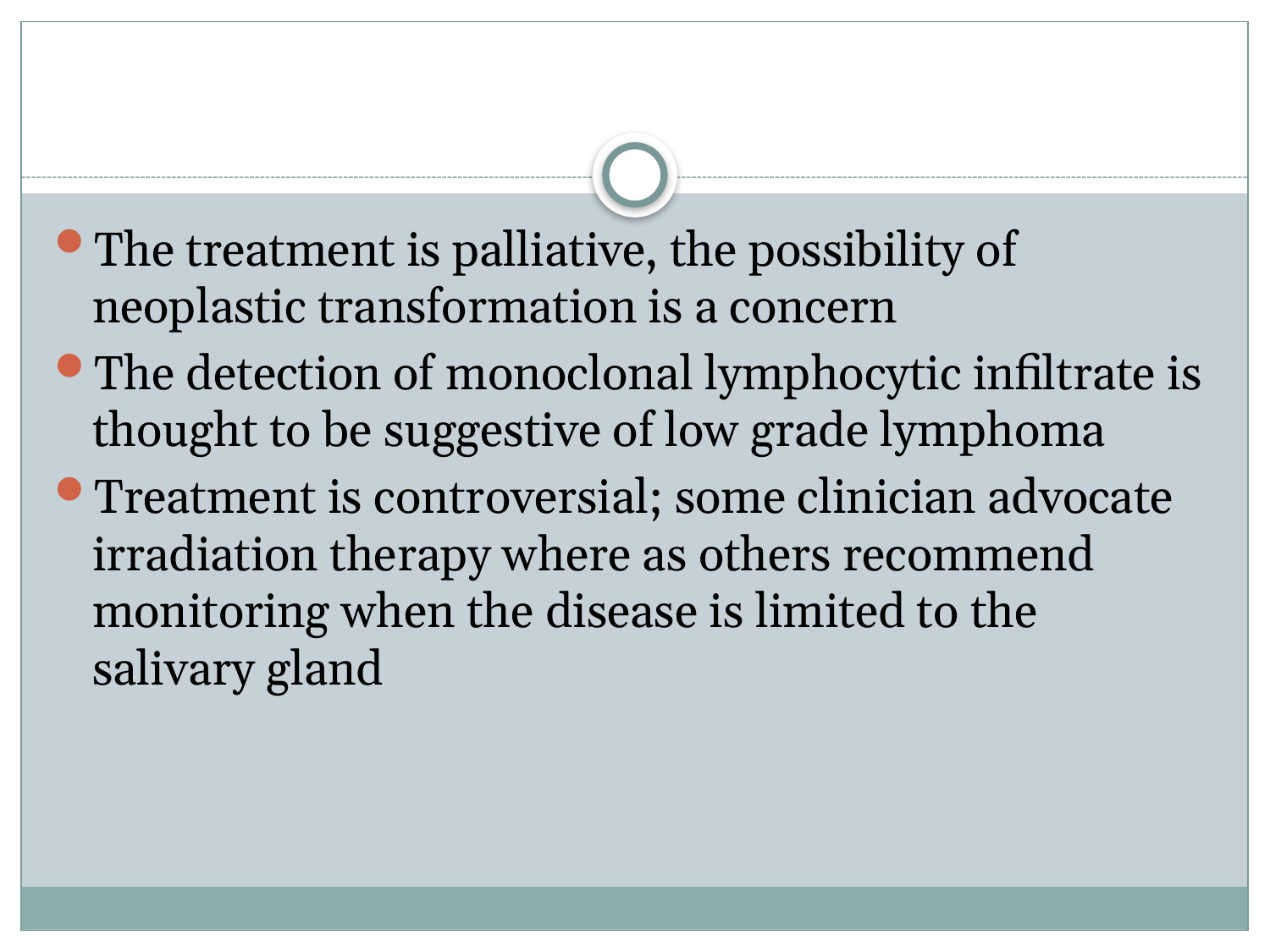

The treatment is palliative, the possibility of neoplastic transformation is a concern
The detection of monoclonal lymphocytic infiltrate is thought to be suggestive of low grade lymphoma
Treatment is controversial; some clinician advocate irradiation therapy where as others recommend monitoring when the disease is limited to the salivary gland